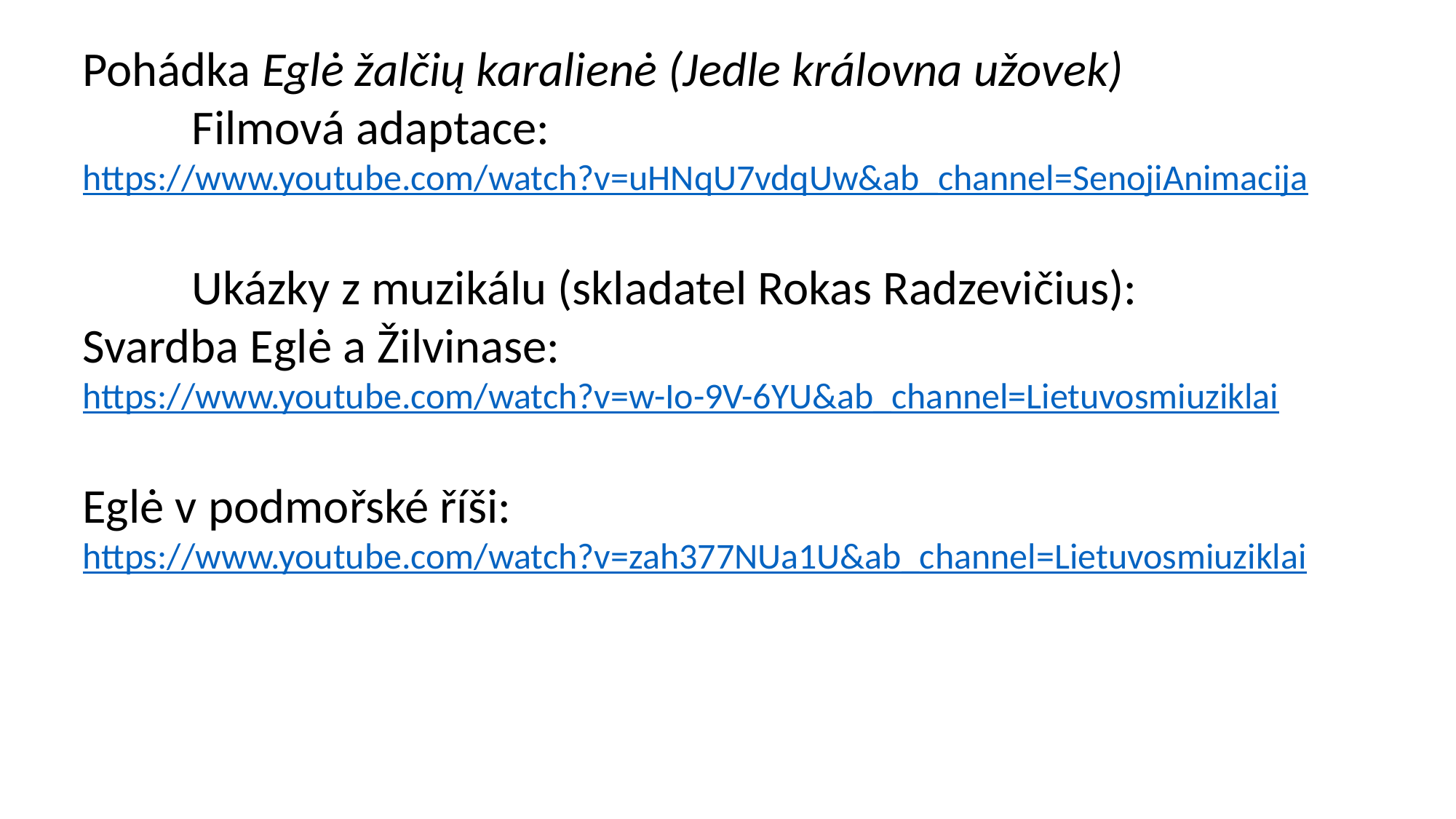

Pohádka Eglė žalčių karalienė (Jedle královna užovek)
	Filmová adaptace: https://www.youtube.com/watch?v=uHNqU7vdqUw&ab_channel=SenojiAnimacija

	Ukázky z muzikálu (skladatel Rokas Radzevičius):
Svardba Eglė a Žilvinase:
https://www.youtube.com/watch?v=w-Io-9V-6YU&ab_channel=Lietuvosmiuziklai

Eglė v podmořské říši: https://www.youtube.com/watch?v=zah377NUa1U&ab_channel=Lietuvosmiuziklai